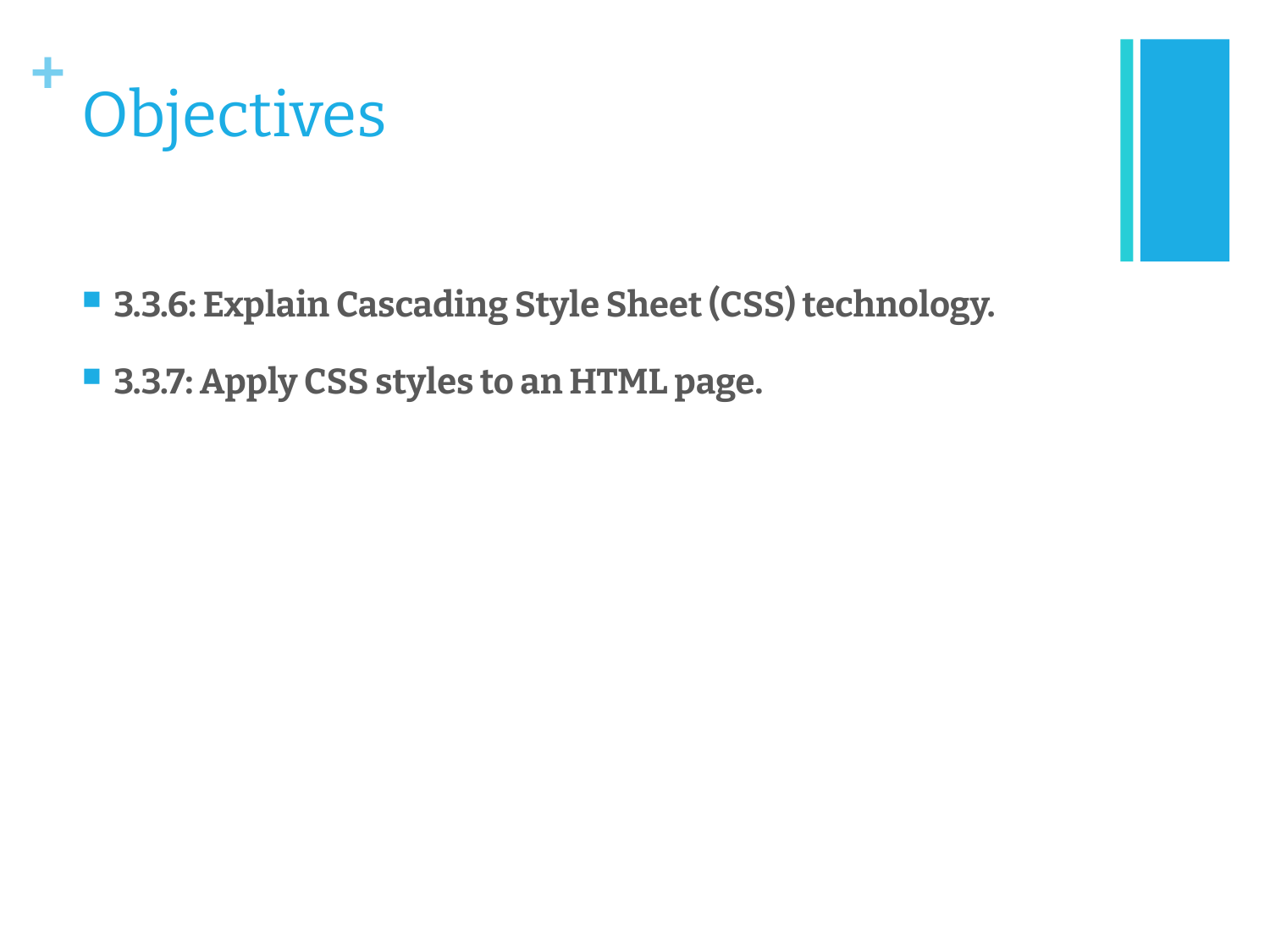

# Objectives
3.3.6: Explain Cascading Style Sheet (CSS) technology.
3.3.7: Apply CSS styles to an HTML page.